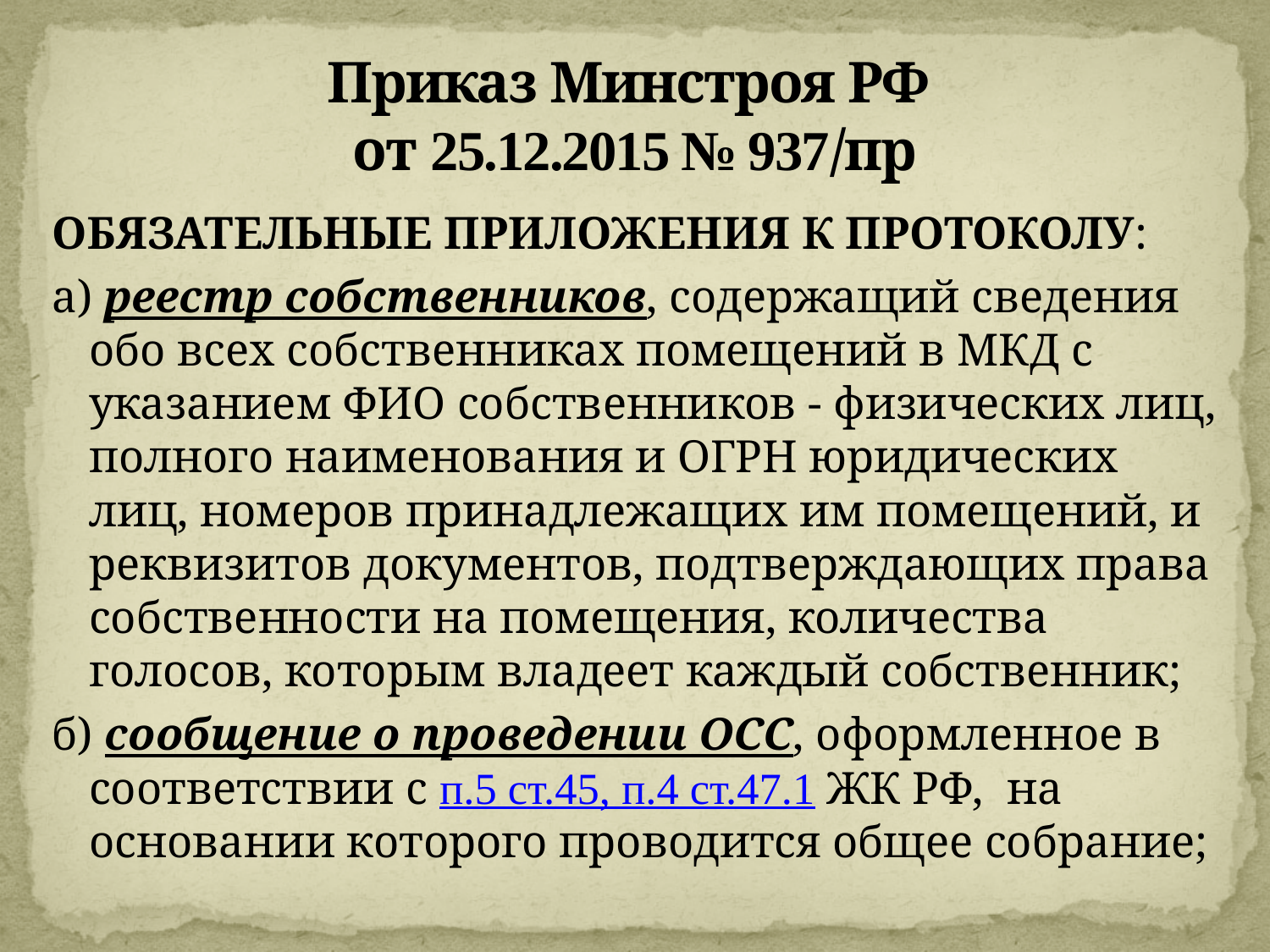

# Приказ Минстроя РФ от 25.12.2015 № 937/пр
ОБЯЗАТЕЛЬНЫЕ ПРИЛОЖЕНИЯ К ПРОТОКОЛУ:
а) реестр собственников, содержащий сведения обо всех собственниках помещений в МКД с указанием ФИО собственников - физических лиц, полного наименования и ОГРН юридических лиц, номеров принадлежащих им помещений, и реквизитов документов, подтверждающих права собственности на помещения, количества голосов, которым владеет каждый собственник;
б) сообщение о проведении ОСС, оформленное в соответствии с п.5 ст.45, п.4 ст.47.1 ЖК РФ,  на основании которого проводится общее собрание;